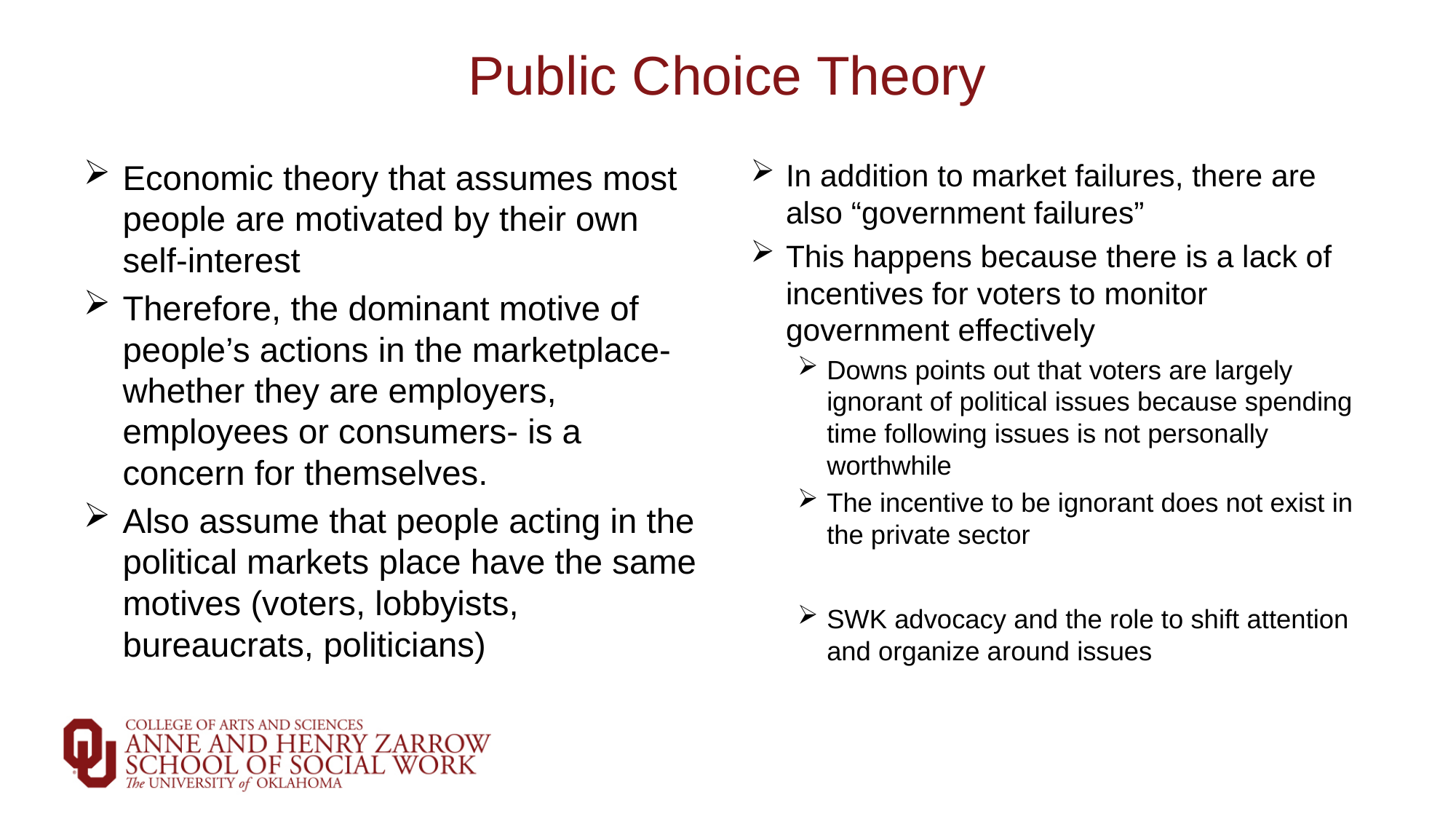

# Public Choice Theory
Economic theory that assumes most people are motivated by their own self-interest
Therefore, the dominant motive of people’s actions in the marketplace- whether they are employers, employees or consumers- is a concern for themselves.
Also assume that people acting in the political markets place have the same motives (voters, lobbyists, bureaucrats, politicians)

In addition to market failures, there are also “government failures”
This happens because there is a lack of incentives for voters to monitor government effectively
Downs points out that voters are largely ignorant of political issues because spending time following issues is not personally worthwhile
The incentive to be ignorant does not exist in the private sector

SWK advocacy and the role to shift attention and organize around issues